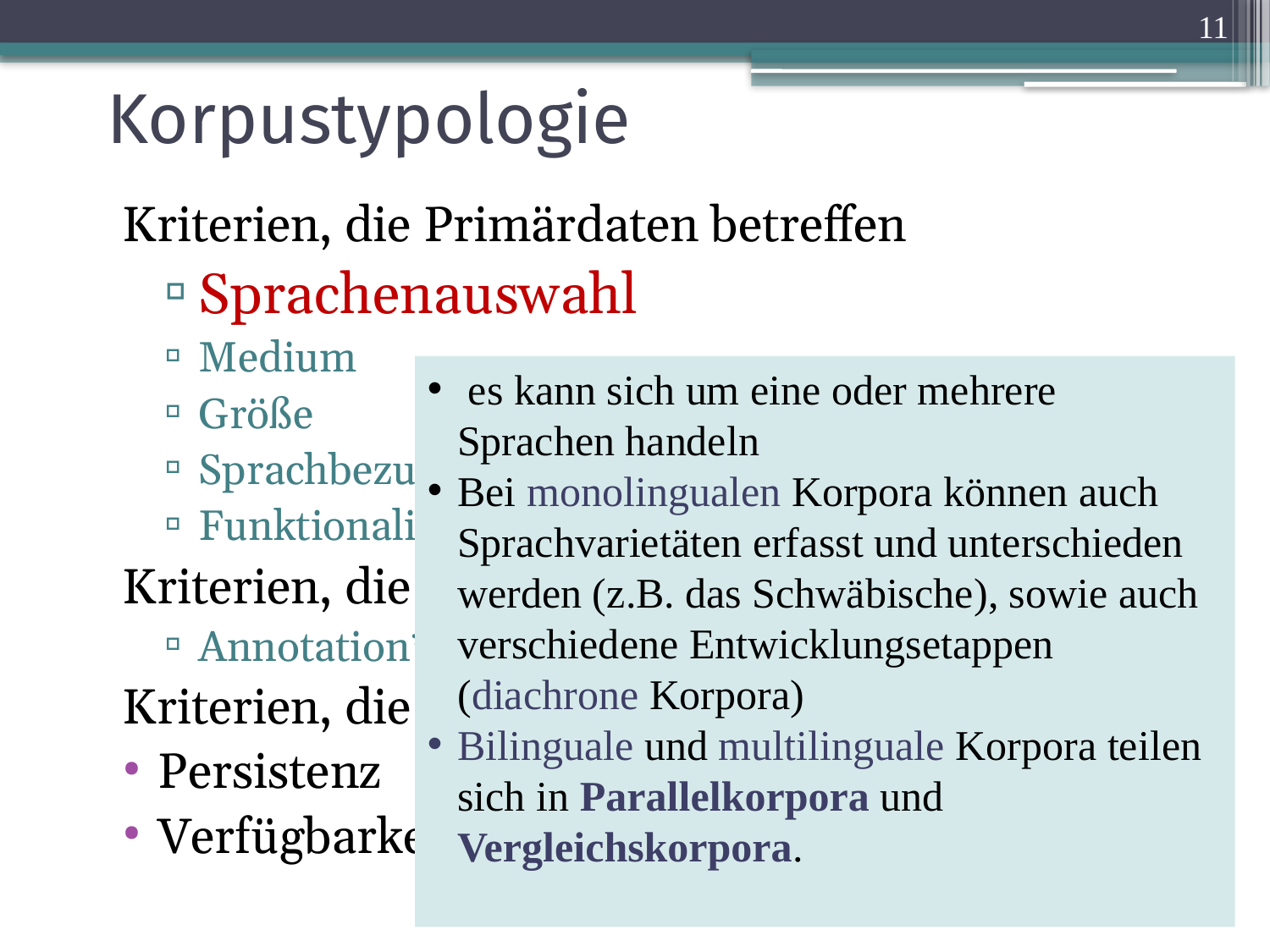

11
# Korpustypologie

Kriterien, die Primärdaten betreffen
Sprachenauswahl
Medium
Größe
Sprachbezug
Funktionalität
Kriterien, die Korpusaufbereitung betreffen
Annotation*
Kriterien, die das Korpus selbst betreffen
Persistenz
Verfügbarkeit*

 es kann sich um eine oder mehrere Sprachen handeln
Bei monolingualen Korpora können auch Sprachvarietäten erfasst und unterschieden werden (z.B. das Schwäbische), sowie auch verschiedene Entwicklungsetappen (diachrone Korpora)
Bilinguale und multilinguale Korpora teilen sich in Parallelkorpora und Vergleichskorpora.